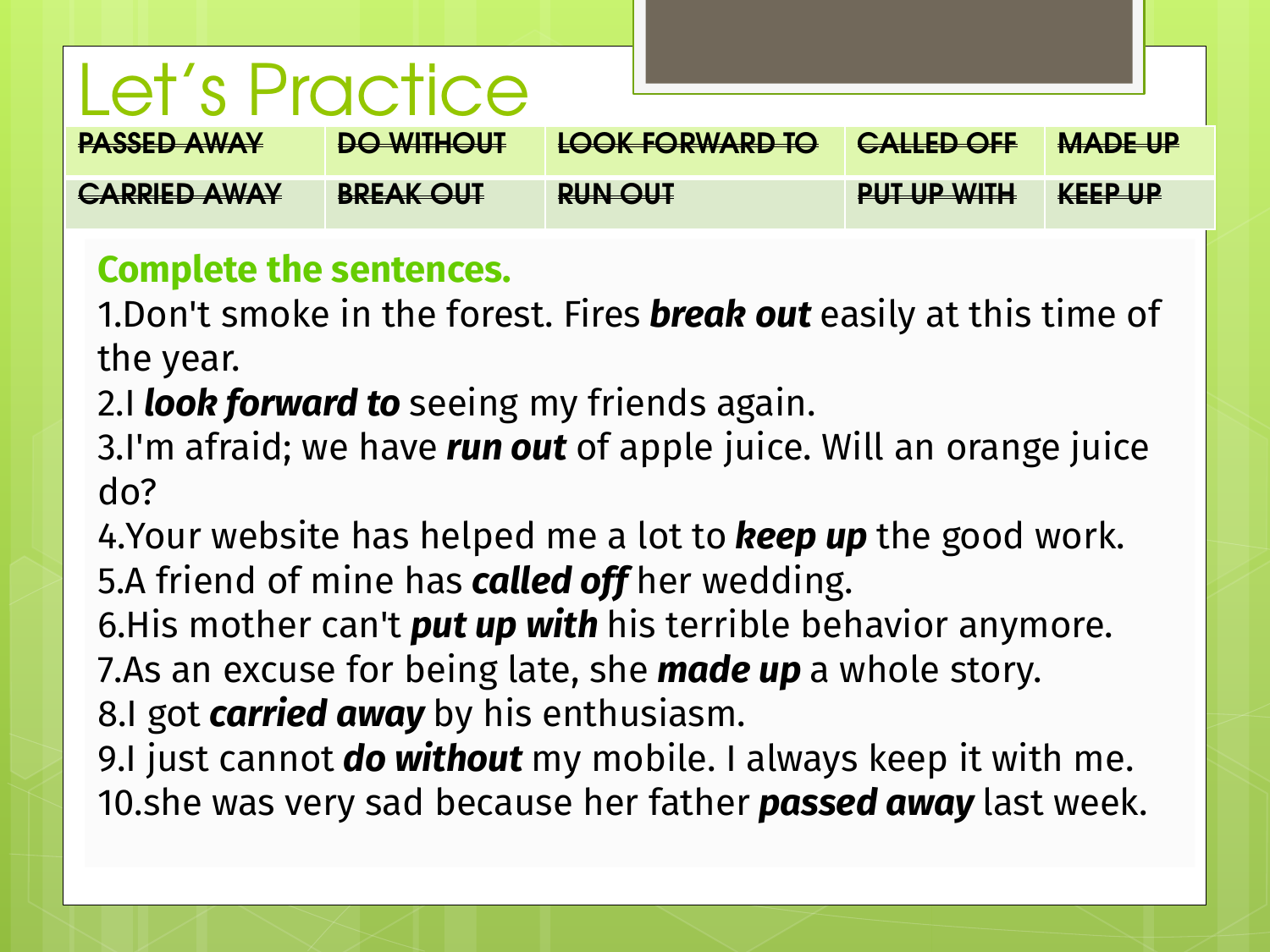

Let’s Practice
| PASSED AWAY | DO WITHOUT | LOOK FORWARD TO | CALLED OFF | MADE UP |
| --- | --- | --- | --- | --- |
| CARRIED AWAY | BREAK OUT | RUN OUT | PUT UP WITH | KEEP UP |
Complete the sentences.
Don't smoke in the forest. Fires break out easily at this time of the year.
I look forward to seeing my friends again.
I'm afraid; we have run out of apple juice. Will an orange juice do?
Your website has helped me a lot to keep up the good work.
A friend of mine has called off her wedding.
His mother can't put up with his terrible behavior anymore.
As an excuse for being late, she made up a whole story.
I got carried away by his enthusiasm.
I just cannot do without my mobile. I always keep it with me.
she was very sad because her father passed away last week.